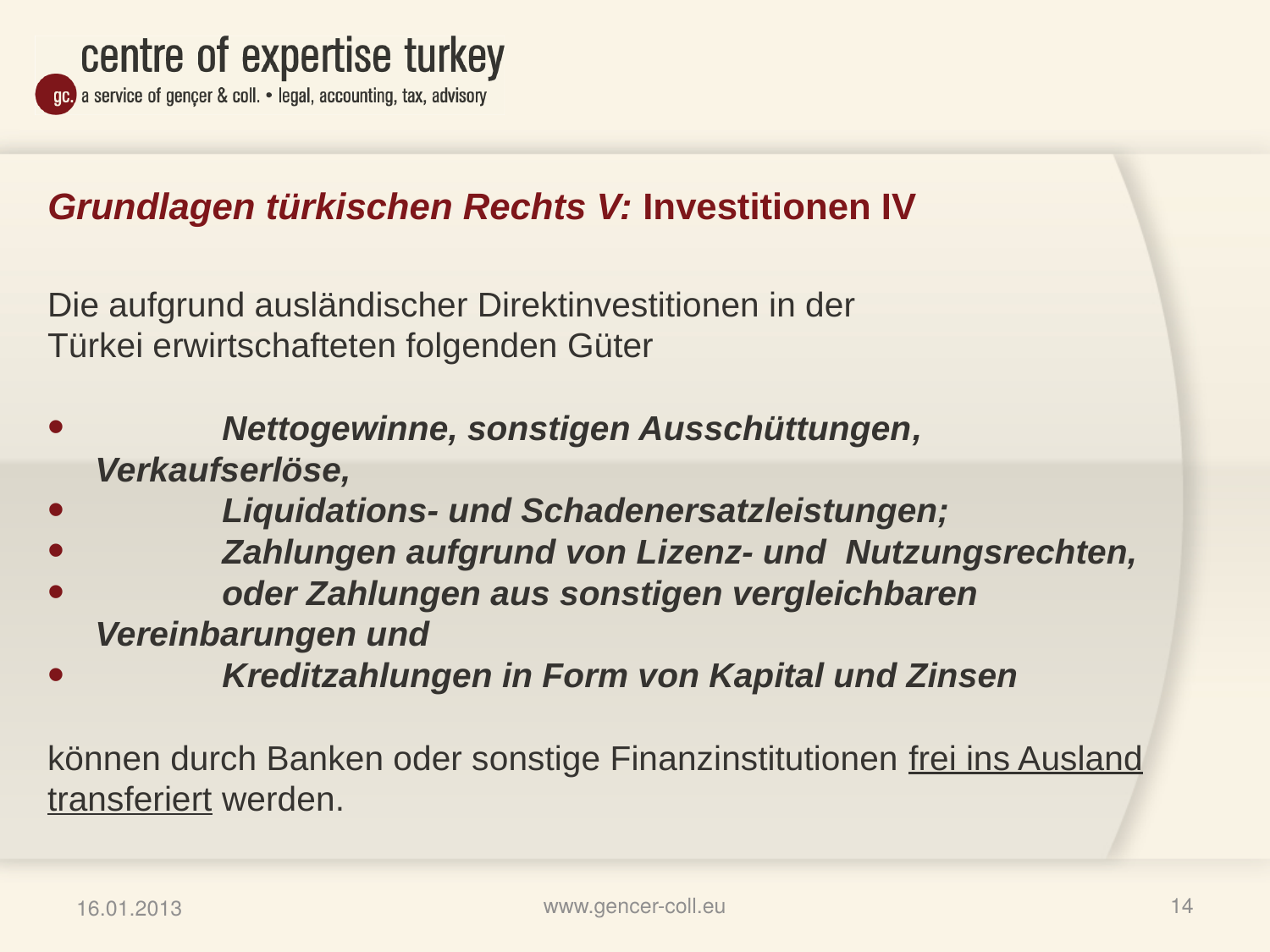

# Grundlagen türkischen Rechts V: Investitionen IV
Die aufgrund ausländischer Direktinvestitionen in der
Türkei erwirtschafteten folgenden Güter

	Nettogewinne, sonstigen Ausschüttungen, 	Verkaufserlöse,
	Liquidations- und Schadenersatzleistungen;
	Zahlungen aufgrund von Lizenz- und  Nutzungsrechten,
	oder Zahlungen aus sonstigen vergleichbaren 	Vereinbarungen und
	Kreditzahlungen in Form von Kapital und Zinsen

können durch Banken oder sonstige Finanzinstitutionen frei ins Ausland
transferiert werden.
16.01.2013
www.gencer-coll.eu
14